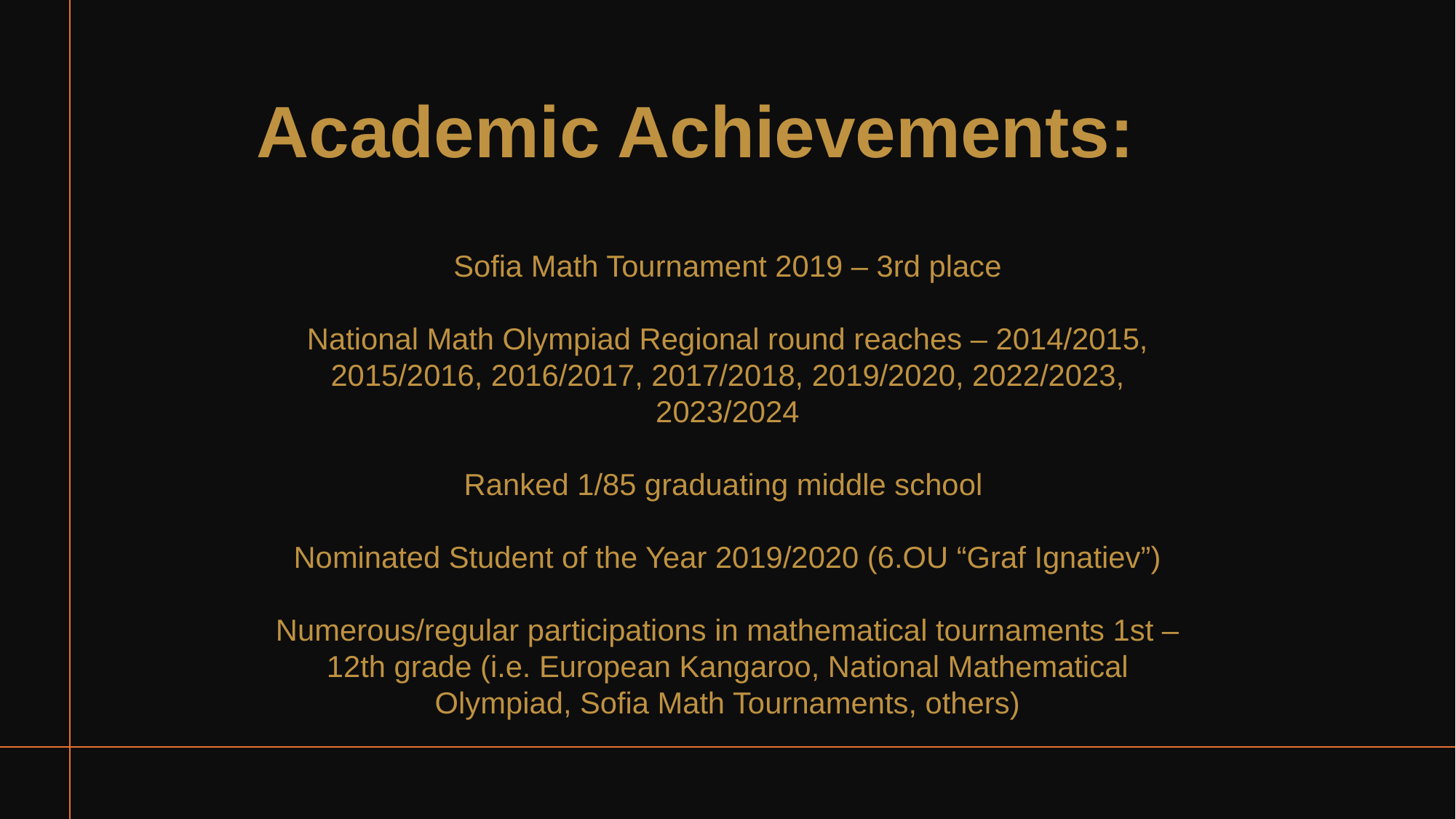

# Academic Achievements:

Sofia Math Tournament 2019 – 3rd place

National Math Olympiad Regional round reaches – 2014/2015, 2015/2016, 2016/2017, 2017/2018, 2019/2020, 2022/2023, 2023/2024

Ranked 1/85 graduating middle school

Nominated Student of the Year 2019/2020 (6.OU “Graf Ignatiev”)

Numerous/regular participations in mathematical tournaments 1st – 12th grade (i.e. European Kangaroo, National Mathematical Olympiad, Sofia Math Tournaments, others)